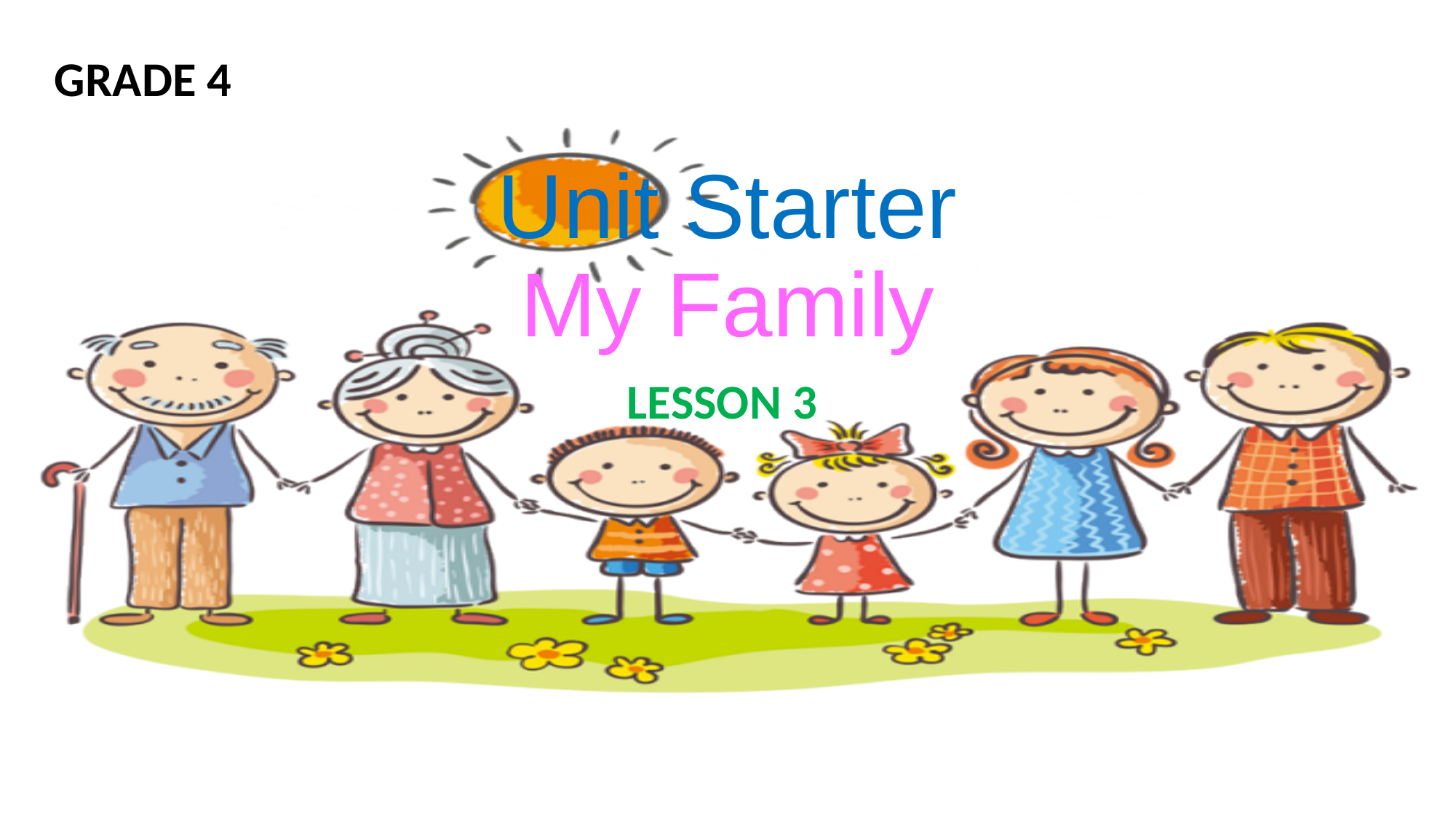

GRADE 4
Unit Starter
My Family
LESSON 3